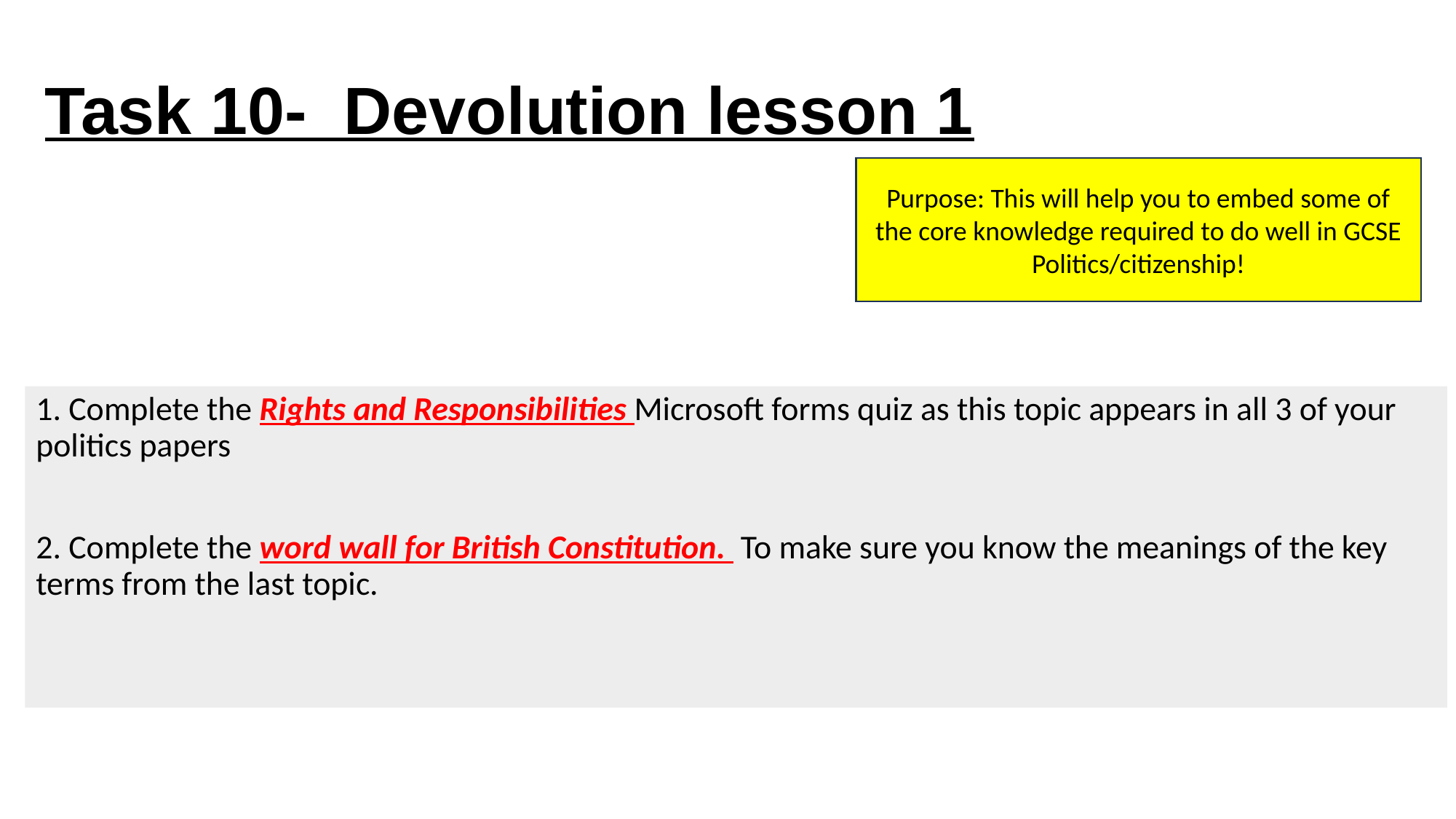

# Task 10-  Devolution lesson 1
Purpose: This will help you to embed some of the core knowledge required to do well in GCSE Politics/citizenship!
1. Complete the Rights and Responsibilities Microsoft forms quiz as this topic appears in all 3 of your politics papers

2. Complete the word wall for British Constitution.  To make sure you know the meanings of the key terms from the last topic.